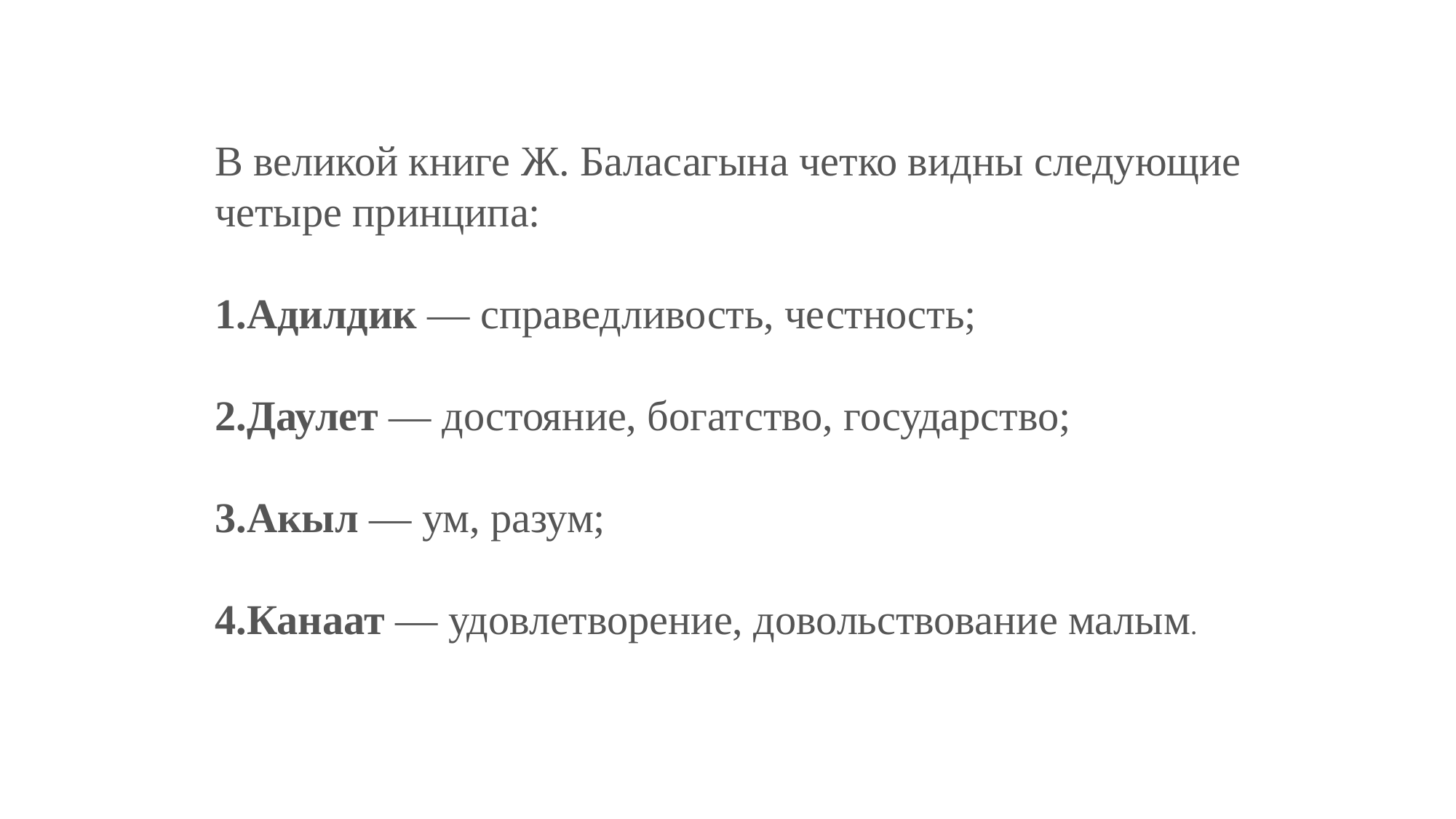

В великой книге Ж. Баласагына четко видны следующие четыре принципа:
Адилдик — справедливость, честность;
Даулет — достояние, богатство, государство;
Акыл — ум, разум;
Канаат — удовлетворение, довольствование малым.